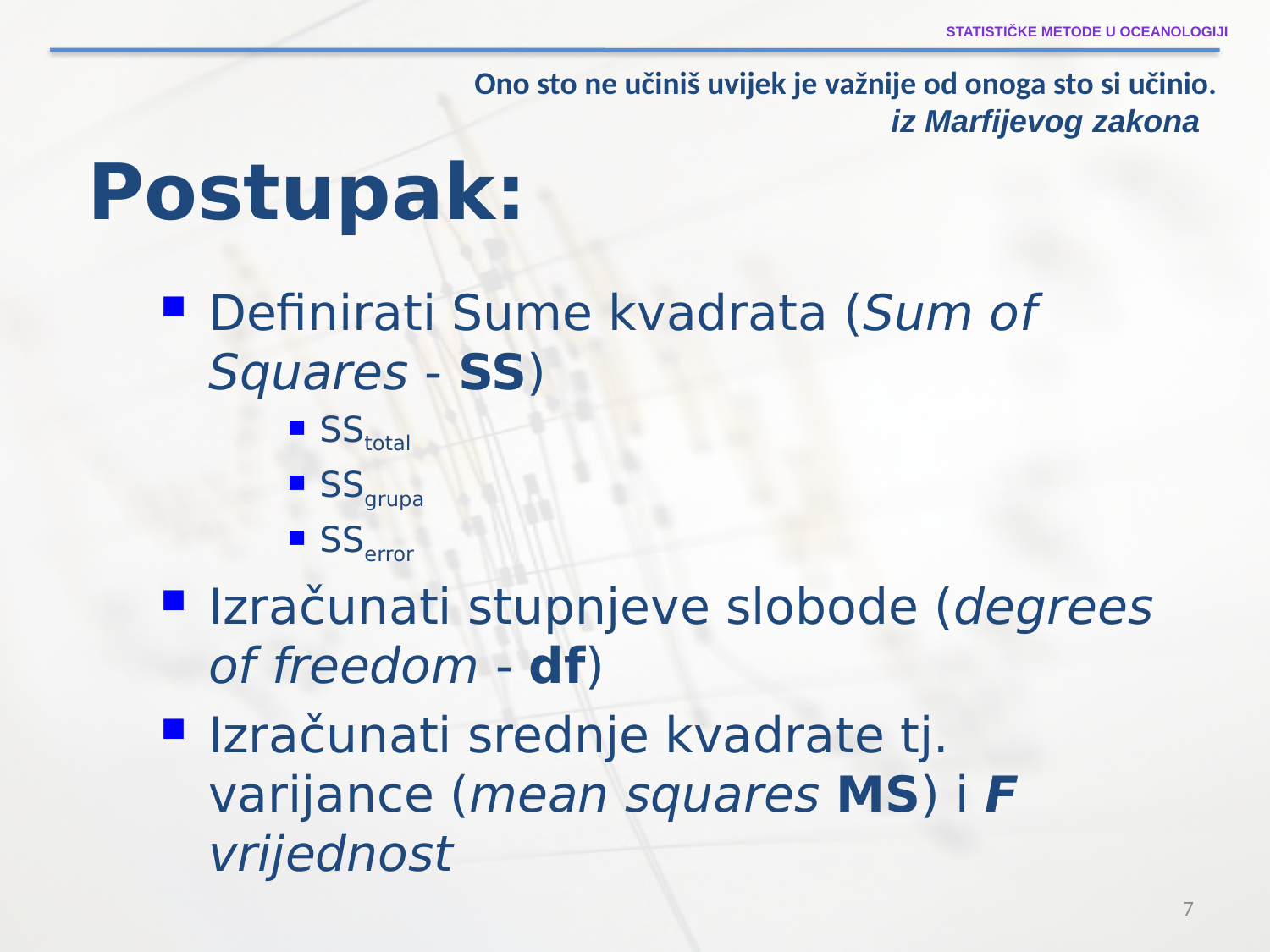

Statističke metode u oceanologiji

Ono sto ne učiniš uvijek je važnije od onoga sto si učinio.
 iz Marfijevog zakona
Postupak:
Definirati Sume kvadrata (Sum of Squares - SS)
SStotal
SSgrupa
SSerror
Izračunati stupnjeve slobode (degrees of freedom - df)
Izračunati srednje kvadrate tj. varijance (mean squares MS) i F vrijednost
7